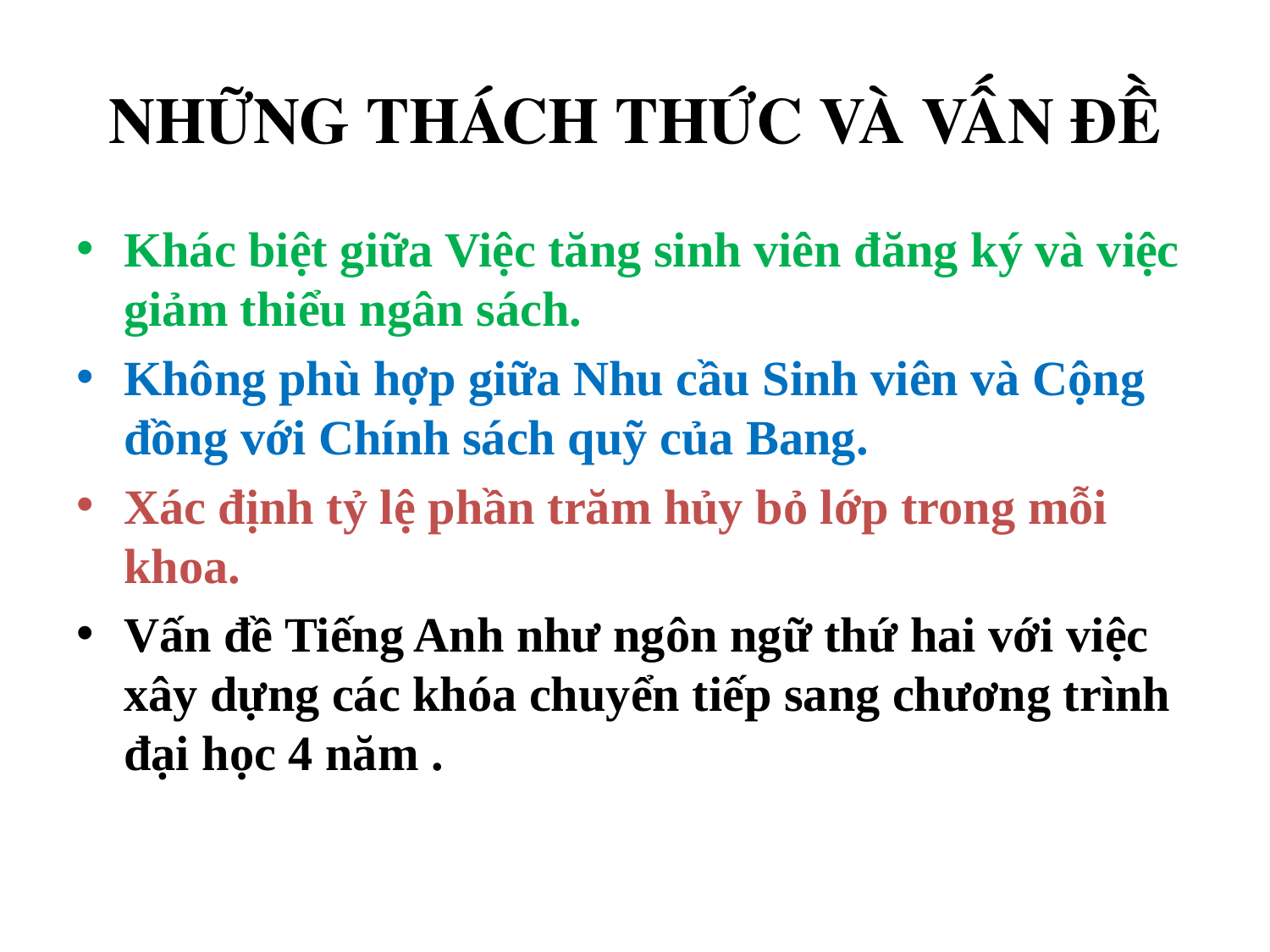

# NHỮNG THÁCH THỨC VÀ VẤN ĐỀ
Khác biệt giữa Việc tăng sinh viên đăng ký và việc giảm thiểu ngân sách.
Không phù hợp giữa Nhu cầu Sinh viên và Cộng đồng với Chính sách quỹ của Bang.
Xác định tỷ lệ phần trăm hủy bỏ lớp trong mỗi khoa.
Vấn đề Tiếng Anh như ngôn ngữ thứ hai với việc xây dựng các khóa chuyển tiếp sang chương trình đại học 4 năm .